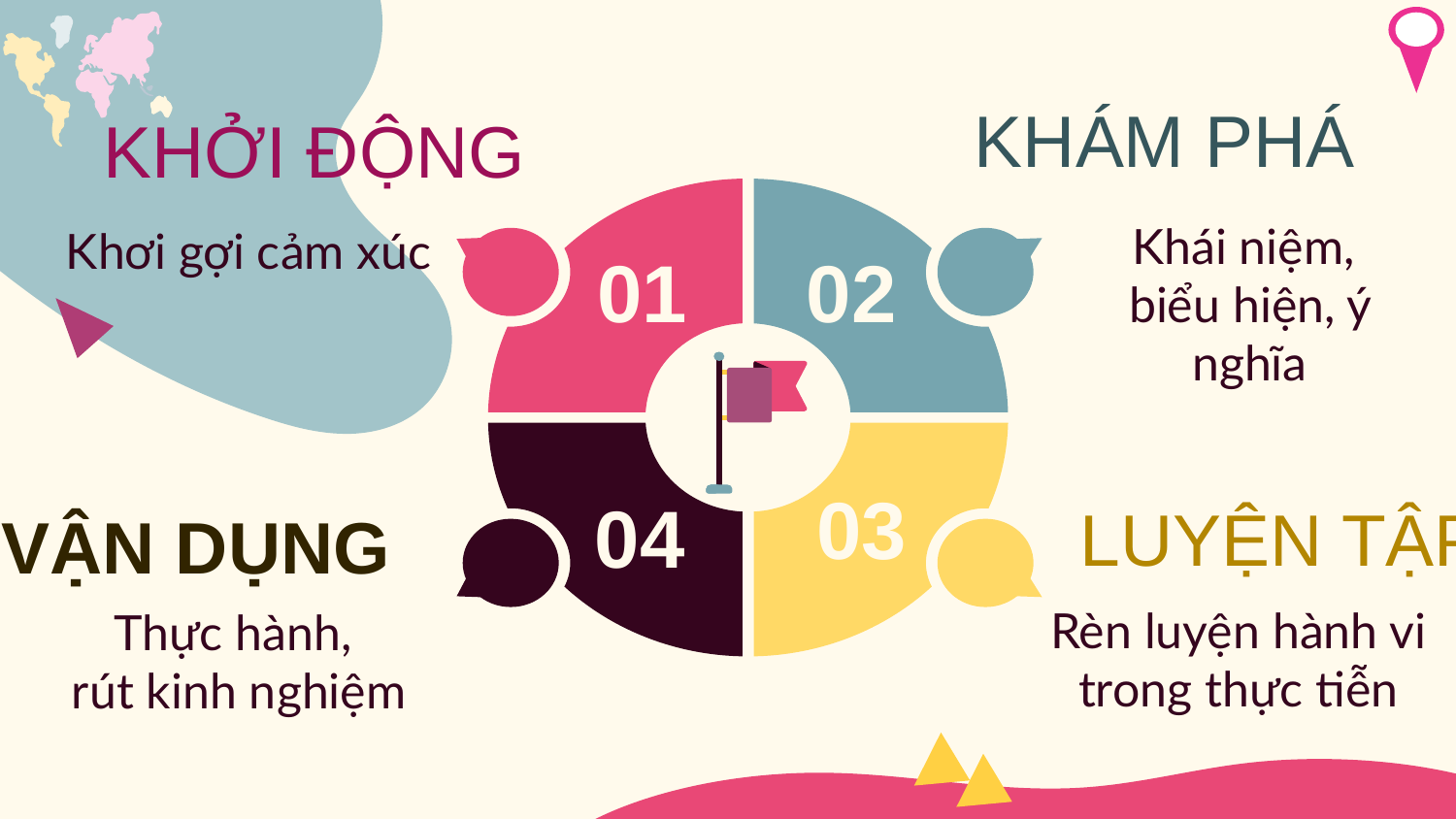

KHÁM PHÁ
KHỞI ĐỘNG

Khái niệm,
biểu hiện, ý nghĩa
Khơi gợi cảm xúc
01
02

03
04
LUYỆN TẬP
VẬN DỤNG
Rèn luyện hành vi trong thực tiễn
Thực hành,
rút kinh nghiệm